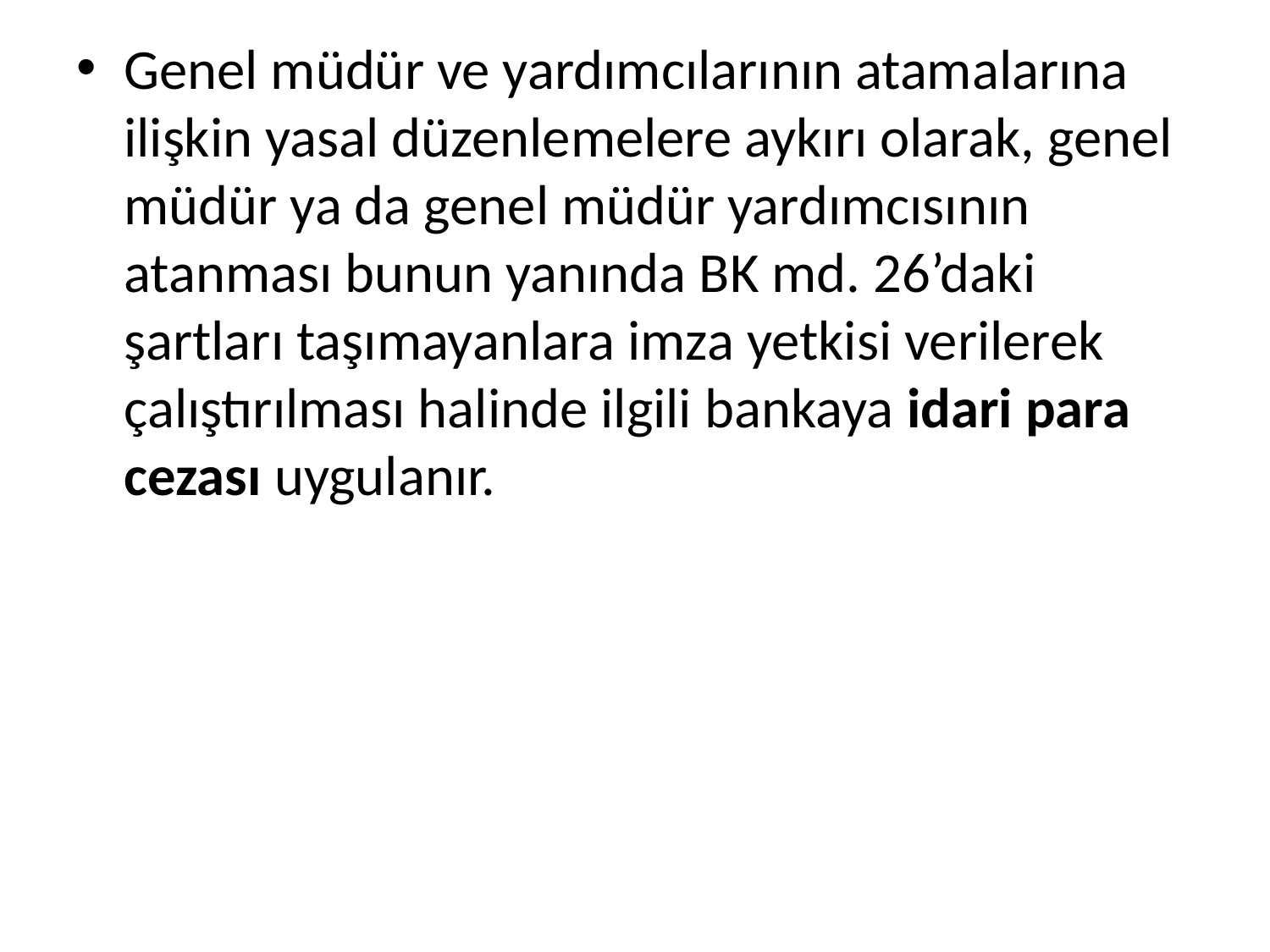

Genel müdür ve yardımcılarının atamalarına ilişkin yasal düzenlemelere aykırı olarak, genel müdür ya da genel müdür yardımcısının atanması bunun yanında BK md. 26’daki şartları taşımayanlara imza yetkisi verilerek çalıştırılması halinde ilgili bankaya idari para cezası uygulanır.